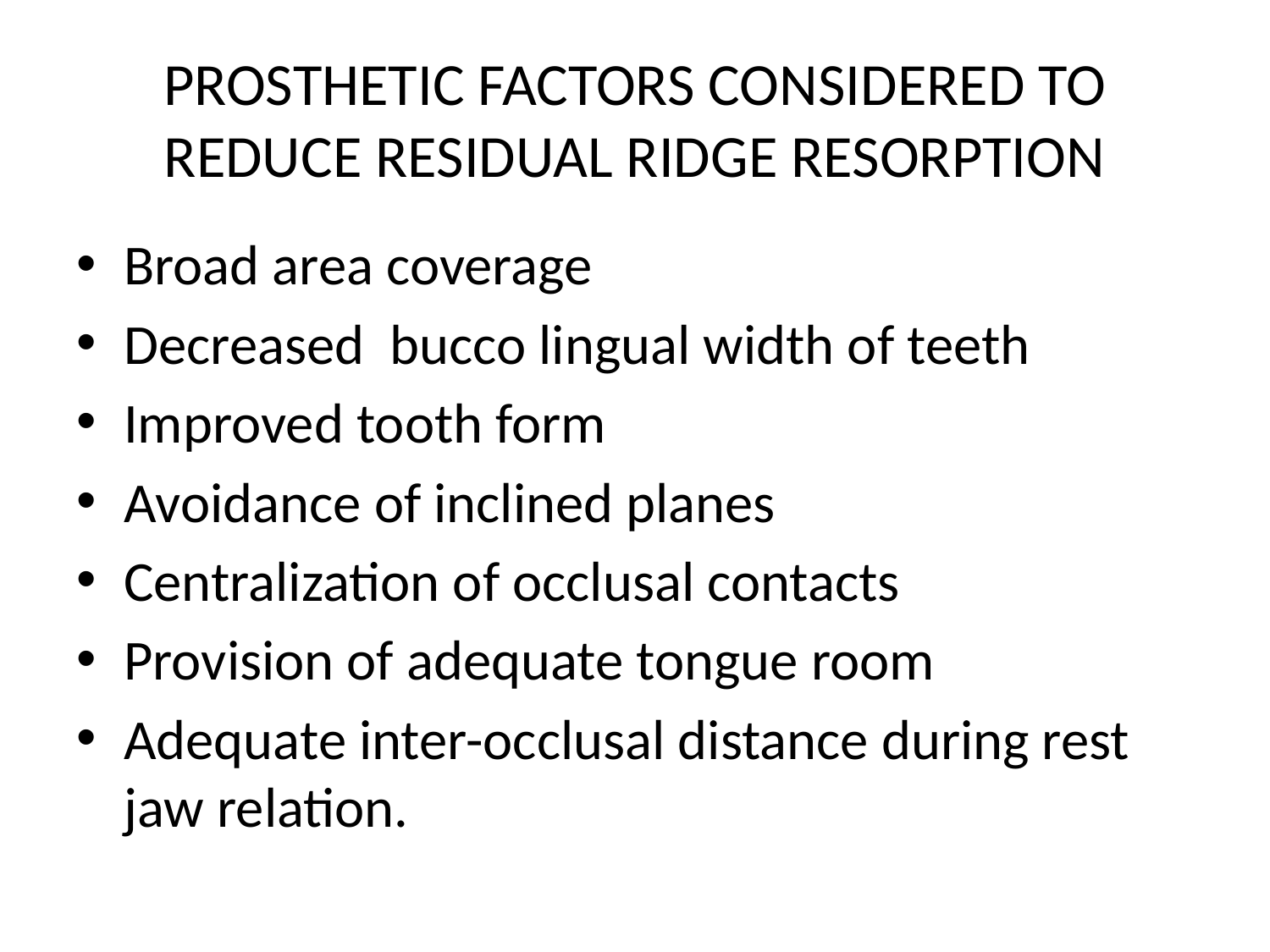

# PROSTHETIC FACTORS CONSIDERED TO REDUCE RESIDUAL RIDGE RESORPTION
Broad area coverage
Decreased  bucco lingual width of teeth
Improved tooth form
Avoidance of inclined planes
Centralization of occlusal contacts
Provision of adequate tongue room
Adequate inter-occlusal distance during rest jaw relation.